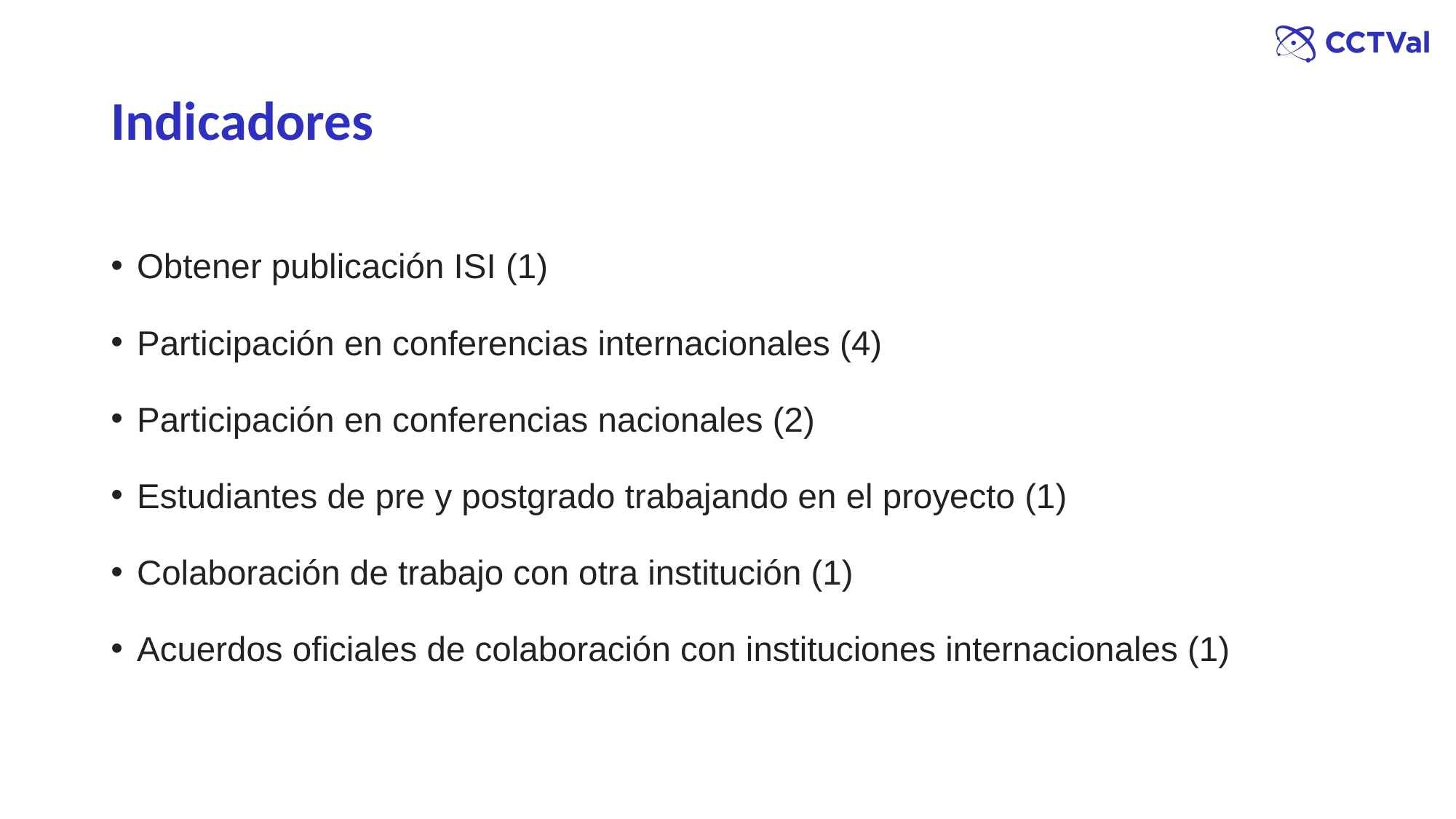

# Indicadores
Obtener publicación ISI (1)
Participación en conferencias internacionales (4)
Participación en conferencias nacionales (2)
Estudiantes de pre y postgrado trabajando en el proyecto (1)
Colaboración de trabajo con otra institución (1)
Acuerdos oficiales de colaboración con instituciones internacionales (1)